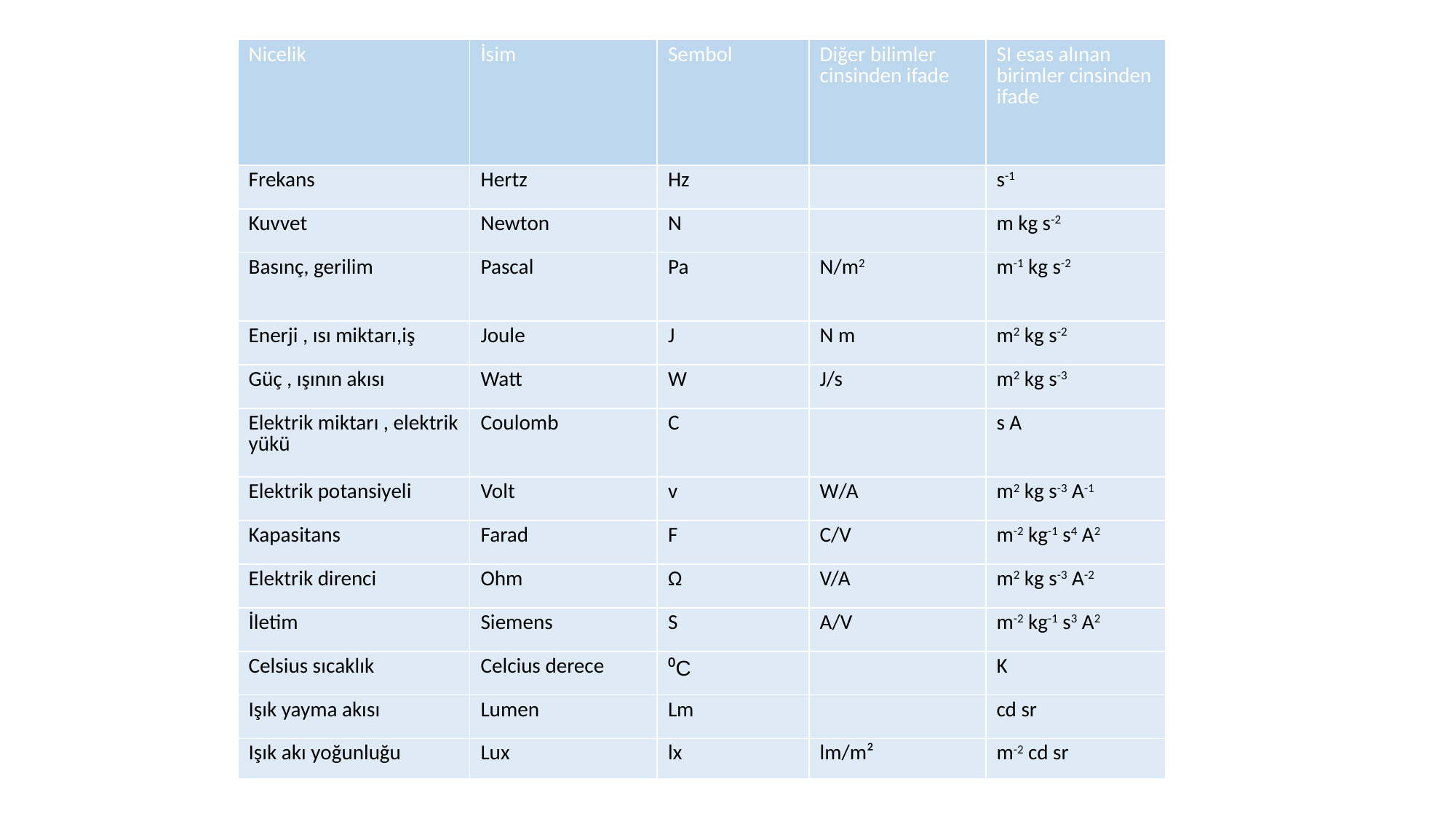

| Nicelik | İsim | Sembol | Diğer bilimler cinsinden ifade | SI esas alınan birimler cinsinden ifade |
| --- | --- | --- | --- | --- |
| Frekans | Hertz | Hz |  | s-1 |
| Kuvvet | Newton | N |  | m kg s-2 |
| Basınç, gerilim | Pascal | Pa | N/m2 | m-1 kg s-2 |
| Enerji , ısı miktarı,iş | Joule | J | N m | m2 kg s-2 |
| Güç , ışının akısı | Watt | W | J/s | m2 kg s-3 |
| Elektrik miktarı , elektrik yükü | Coulomb | C |  | s A |
| Elektrik potansiyeli | Volt | v | W/A | m2 kg s-3 A-1 |
| Kapasitans | Farad | F | C/V | m-2 kg-1 s4 A2 |
| Elektrik direnci | Ohm | Ω | V/A | m2 kg s-3 A-2 |
| İletim | Siemens | S | A/V | m-2 kg-1 s3 A2 |
| Celsius sıcaklık | Celcius derece | ⁰C |  | K |
| Işık yayma akısı | Lumen | Lm |  | cd sr |
| Işık akı yoğunluğu | Lux | lx | lm/m² | m-2 cd sr |